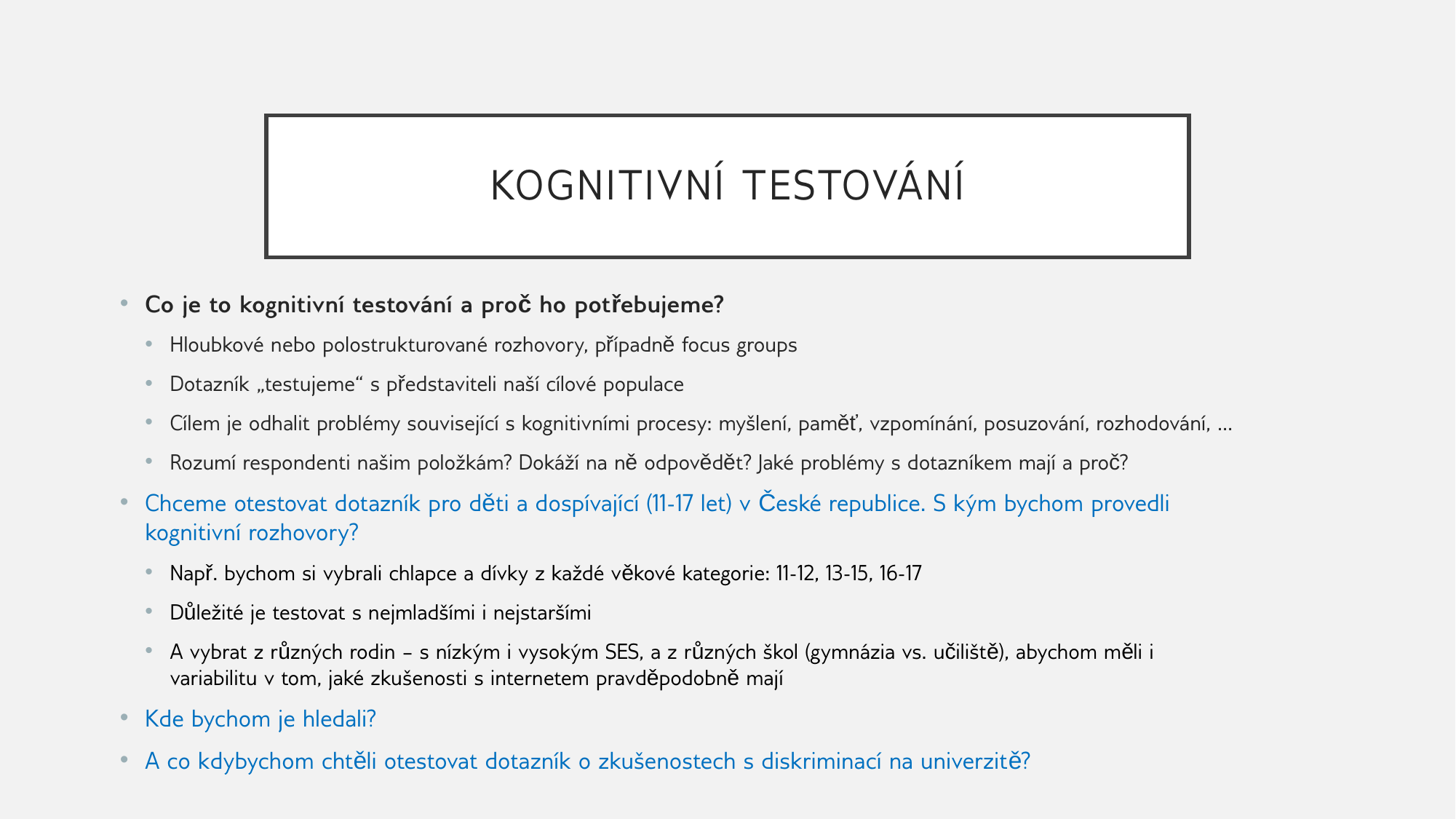

# Kognitivní testování
Co je to kognitivní testování a proč ho potřebujeme?
Hloubkové nebo polostrukturované rozhovory, případně focus groups
Dotazník „testujeme“ s představiteli naší cílové populace
Cílem je odhalit problémy související s kognitivními procesy: myšlení, paměť, vzpomínání, posuzování, rozhodování, …
Rozumí respondenti našim položkám? Dokáží na ně odpovědět? Jaké problémy s dotazníkem mají a proč?
Chceme otestovat dotazník pro děti a dospívající (11-17 let) v České republice. S kým bychom provedli kognitivní rozhovory?
Např. bychom si vybrali chlapce a dívky z každé věkové kategorie: 11-12, 13-15, 16-17
Důležité je testovat s nejmladšími i nejstaršími
A vybrat z různých rodin – s nízkým i vysokým SES, a z různých škol (gymnázia vs. učiliště), abychom měli i variabilitu v tom, jaké zkušenosti s internetem pravděpodobně mají
Kde bychom je hledali?
A co kdybychom chtěli otestovat dotazník o zkušenostech s diskriminací na univerzitě?